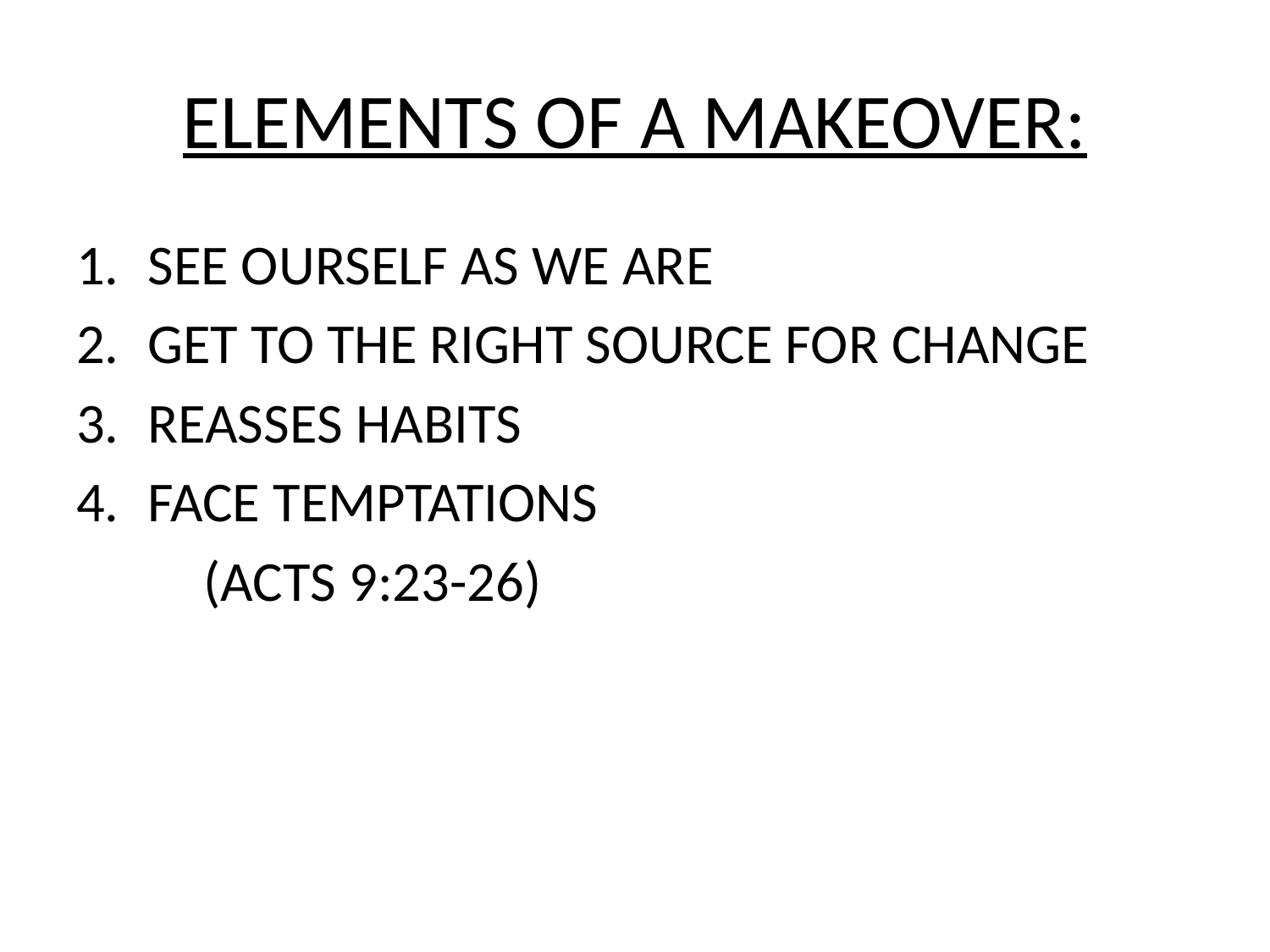

# ELEMENTS OF A MAKEOVER:
SEE OURSELF AS WE ARE
GET TO THE RIGHT SOURCE FOR CHANGE
REASSES HABITS
FACE TEMPTATIONS
	(ACTS 9:23-26)